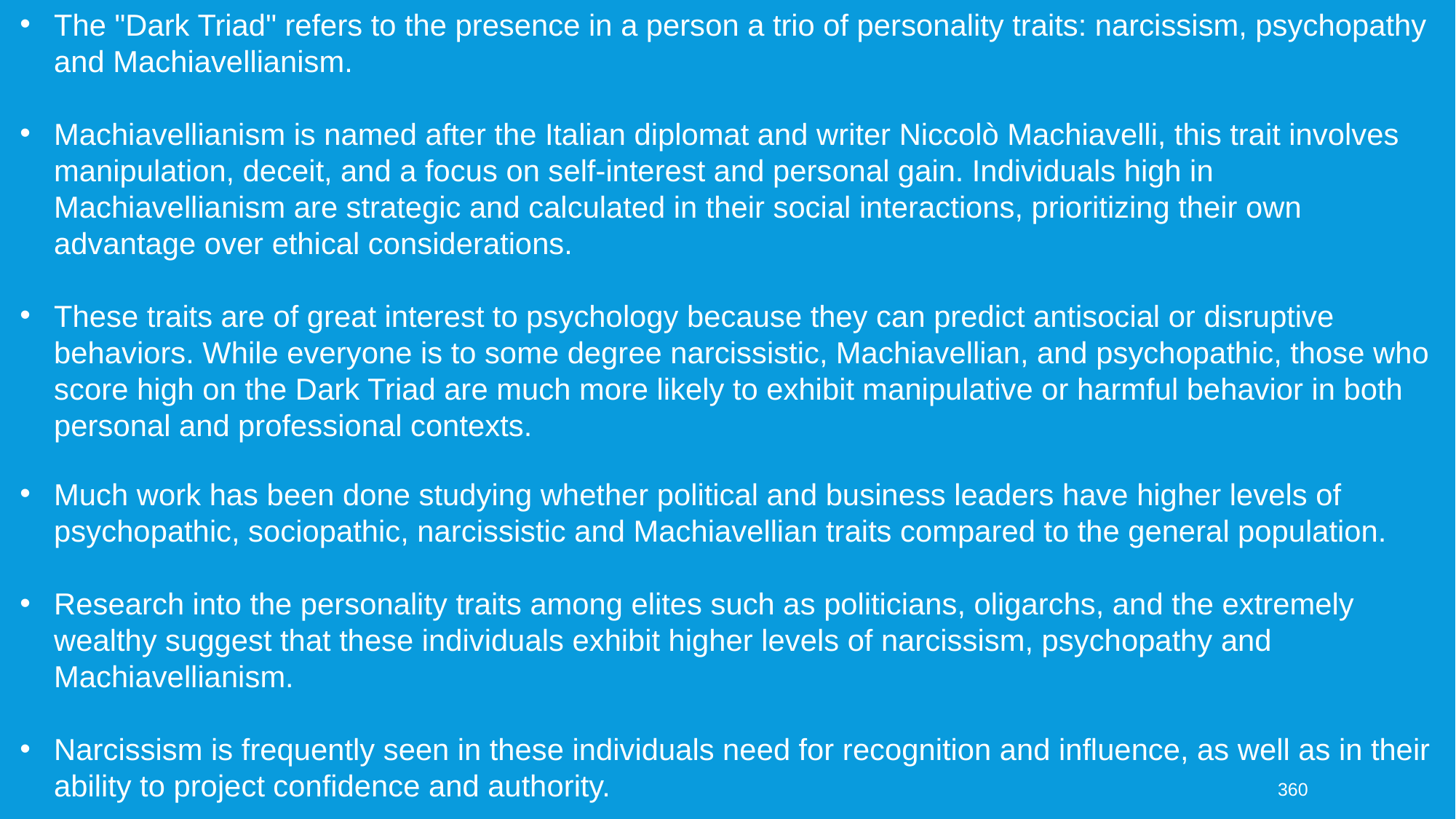

The "Dark Triad" refers to the presence in a person a trio of personality traits: narcissism, psychopathy and Machiavellianism.

Machiavellianism is named after the Italian diplomat and writer Niccolò Machiavelli, this trait involves manipulation, deceit, and a focus on self-interest and personal gain. Individuals high in Machiavellianism are strategic and calculated in their social interactions, prioritizing their own advantage over ethical considerations.

These traits are of great interest to psychology because they can predict antisocial or disruptive behaviors. While everyone is to some degree narcissistic, Machiavellian, and psychopathic, those who score high on the Dark Triad are much more likely to exhibit manipulative or harmful behavior in both personal and professional contexts.

Much work has been done studying whether political and business leaders have higher levels of psychopathic, sociopathic, narcissistic and Machiavellian traits compared to the general population.

Research into the personality traits among elites such as politicians, oligarchs, and the extremely wealthy suggest that these individuals exhibit higher levels of narcissism, psychopathy and Machiavellianism.

Narcissism is frequently seen in these individuals need for recognition and influence, as well as in their ability to project confidence and authority.

360